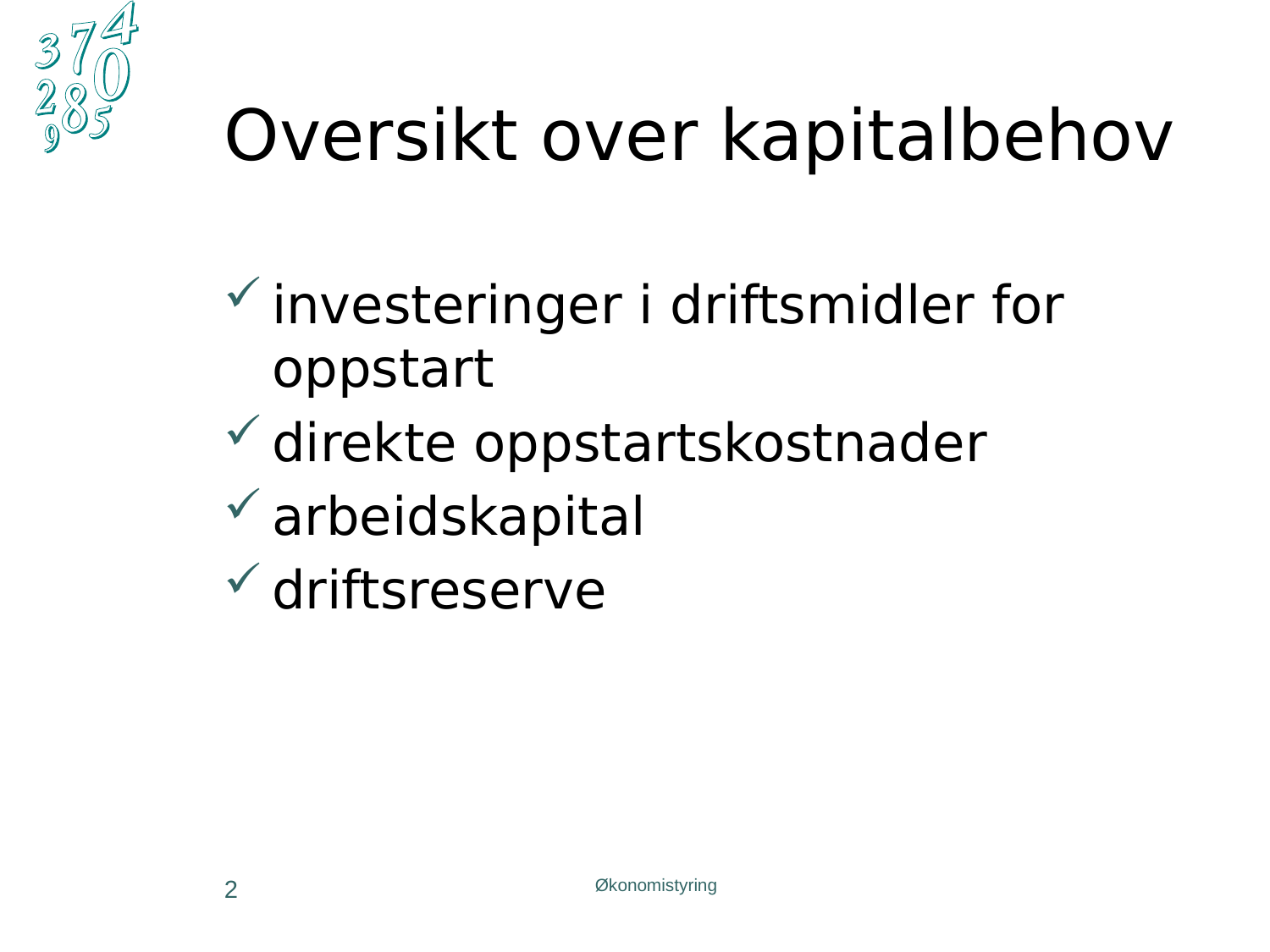

# Oversikt over kapitalbehov
investeringer i driftsmidler for oppstart
direkte oppstartskostnader
arbeidskapital
driftsreserve
2
Økonomistyring